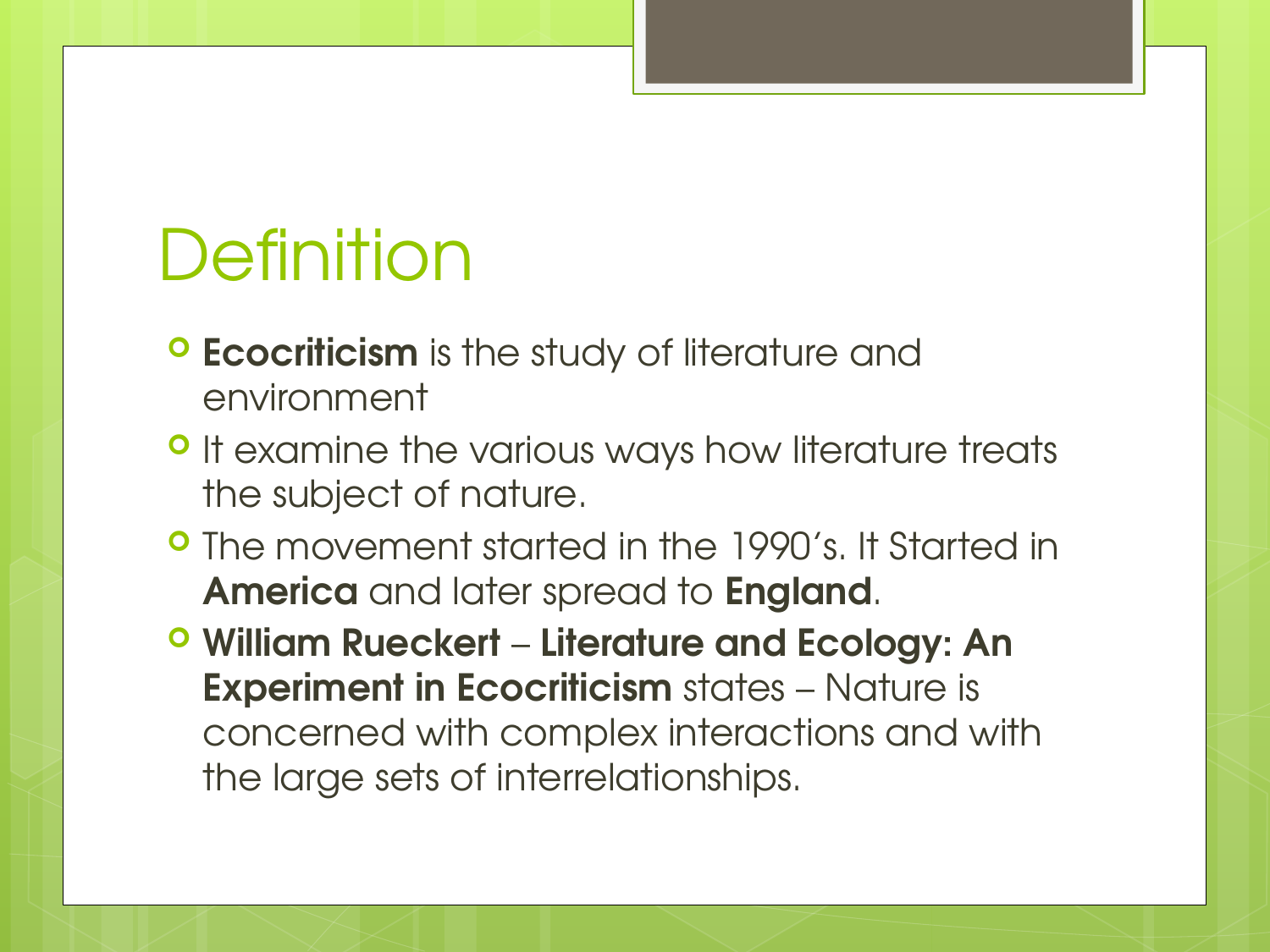

# Definition
Ecocriticism is the study of literature and environment
It examine the various ways how literature treats the subject of nature.
The movement started in the 1990’s. It Started in America and later spread to England.
William Rueckert – Literature and Ecology: An Experiment in Ecocriticism states – Nature is concerned with complex interactions and with the large sets of interrelationships.